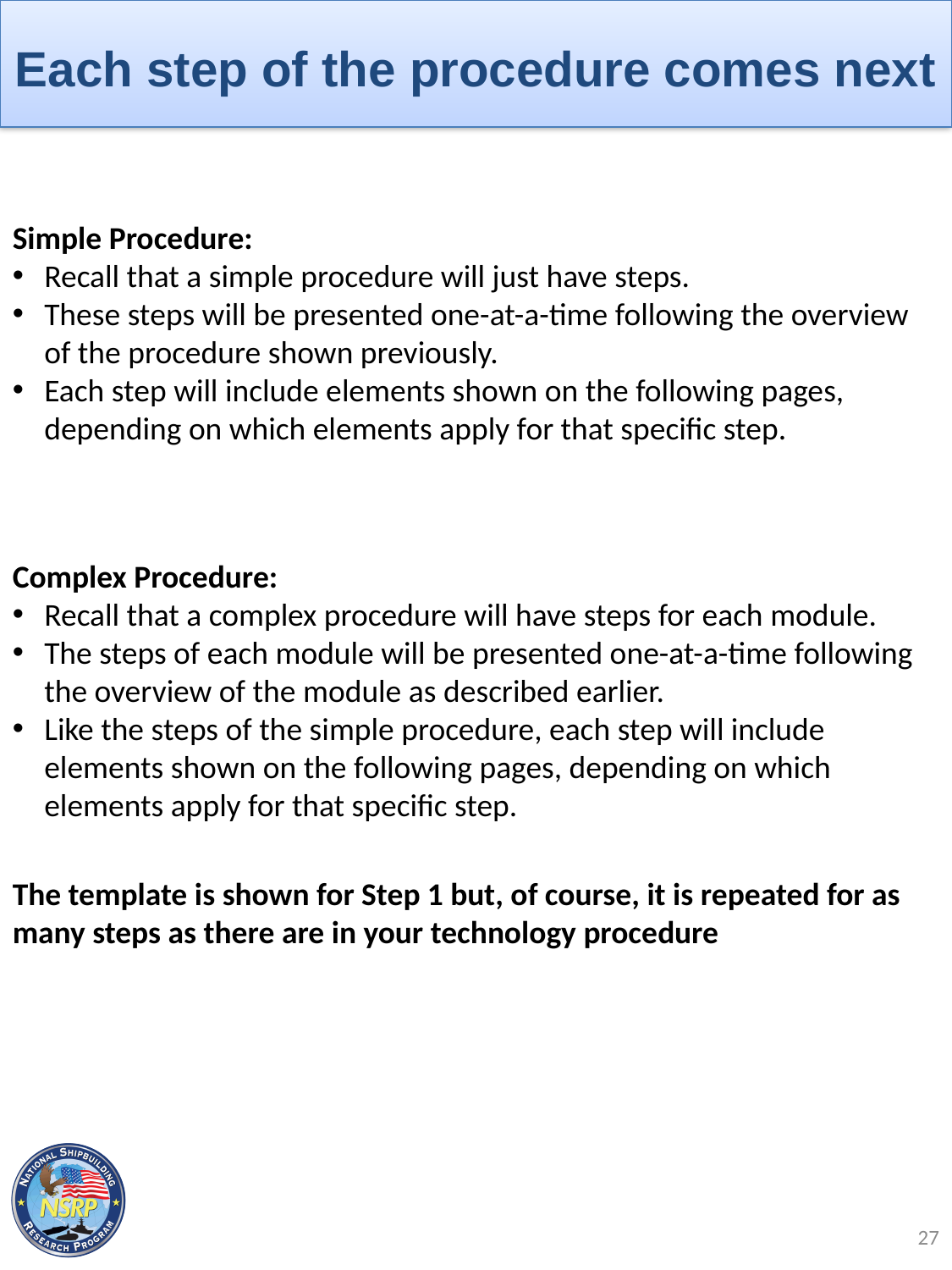

Each step of the procedure comes next
Simple Procedure:
Recall that a simple procedure will just have steps.
These steps will be presented one-at-a-time following the overview of the procedure shown previously.
Each step will include elements shown on the following pages, depending on which elements apply for that specific step.
Complex Procedure:
Recall that a complex procedure will have steps for each module.
The steps of each module will be presented one-at-a-time following the overview of the module as described earlier.
Like the steps of the simple procedure, each step will include elements shown on the following pages, depending on which elements apply for that specific step.
The template is shown for Step 1 but, of course, it is repeated for as many steps as there are in your technology procedure
27